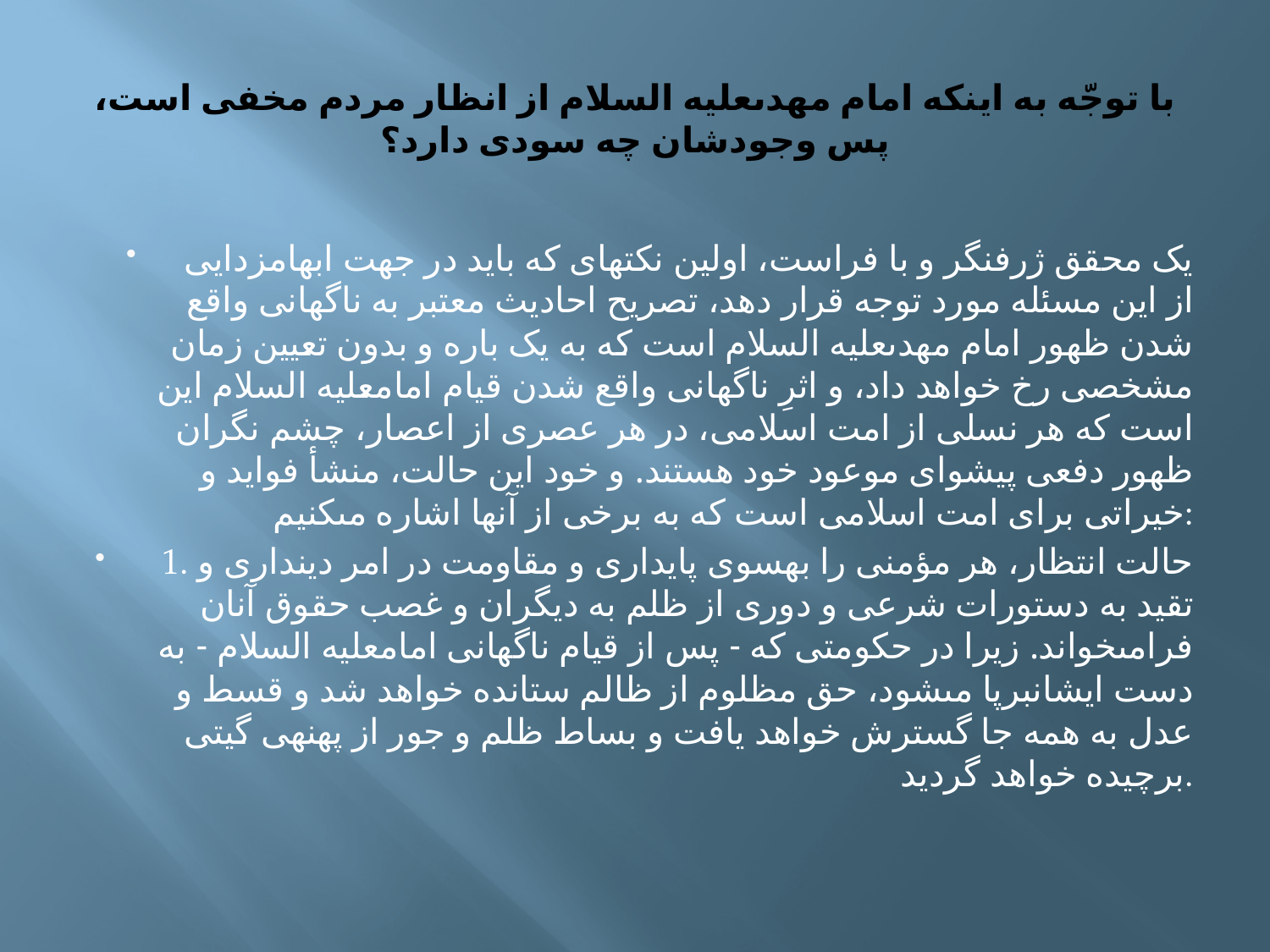

# با توجّه به اينکه امام مهدى‏عليه السلام از انظار مردم مخفى است، پس وجودشان چه سودى دارد؟

يک محقق ژرف‏نگر و با فراست، اولين نکته‏اى که بايد در جهت ابهام‏زدايى از اين مسئله مورد توجه قرار دهد، تصريح احاديث معتبر به ناگهانى واقع شدن ظهور امام مهدى‏عليه السلام است که به يک باره و بدون تعيين زمان مشخصى رخ خواهد داد، و اثرِ ناگهانى واقع شدن قيام امام‏عليه السلام اين است که هر نسلى از امت اسلامى، در هر عصرى از اعصار، چشم نگران ظهور دفعى پيشواى موعود خود هستند. و خود اين حالت، منشأ فوايد و خيراتى براى امت اسلامى است که به برخى از آنها اشاره مى‏کنيم:
 1. حالت انتظار، هر مؤمنى را به‏سوى پايدارى و مقاومت در امر ديندارى و تقيد به دستورات شرعى و دورى از ظلم به ديگران و غصب حقوق آنان فرامى‏خواند. زيرا در حکومتى که - پس از قيام ناگهانى امام‏عليه السلام - به دست ايشانبرپا مى‏شود، حق مظلوم از ظالم ستانده خواهد شد و قسط و عدل به همه جا گسترش خواهد يافت و بساط ظلم و جور از پهنه‏ى گيتى برچيده خواهد گرديد.